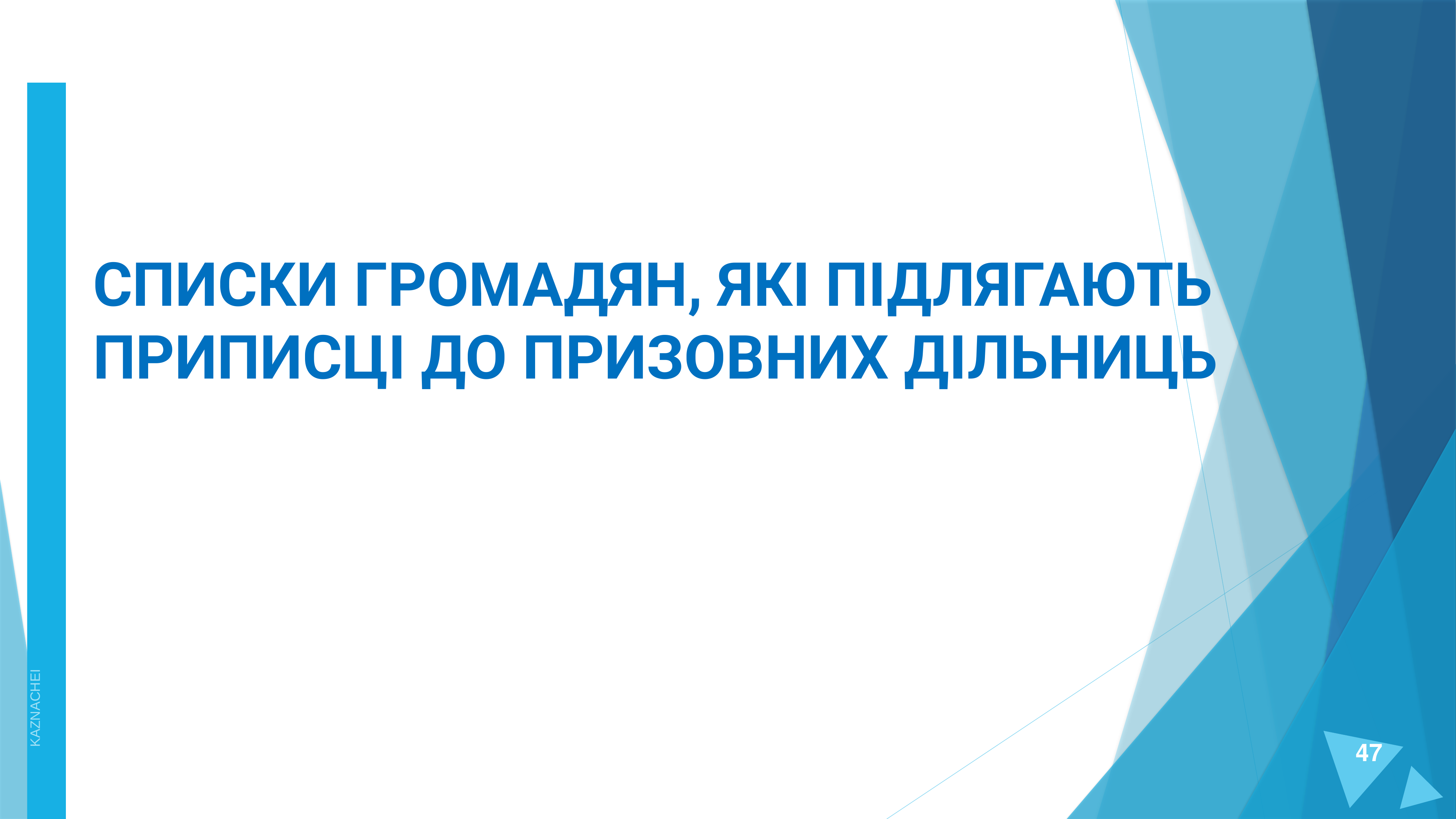

СПИСКИ ГРОМАДЯН, ЯКІ ПІДЛЯГАЮТЬ ПРИПИСЦІ ДО ПРИЗОВНИХ ДІЛЬНИЦЬ
KAZNACHEI

47